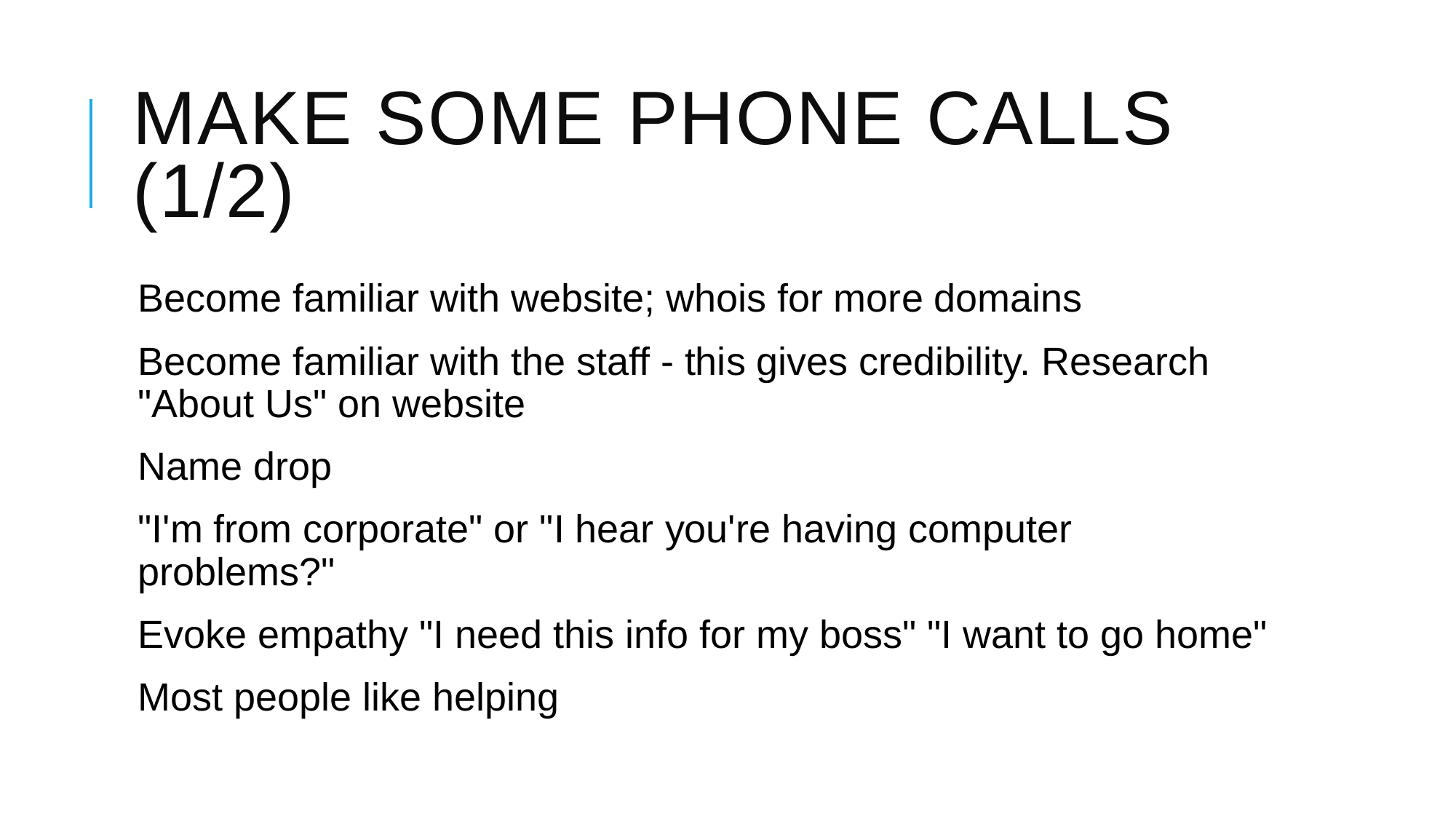

# Make some phone calls (1/2)
Become familiar with website; whois for more domains
Become familiar with the staff - this gives credibility. Research "About Us" on website
Name drop
"I'm from corporate" or "I hear you're having computer problems?"
Evoke empathy "I need this info for my boss" "I want to go home"
Most people like helping